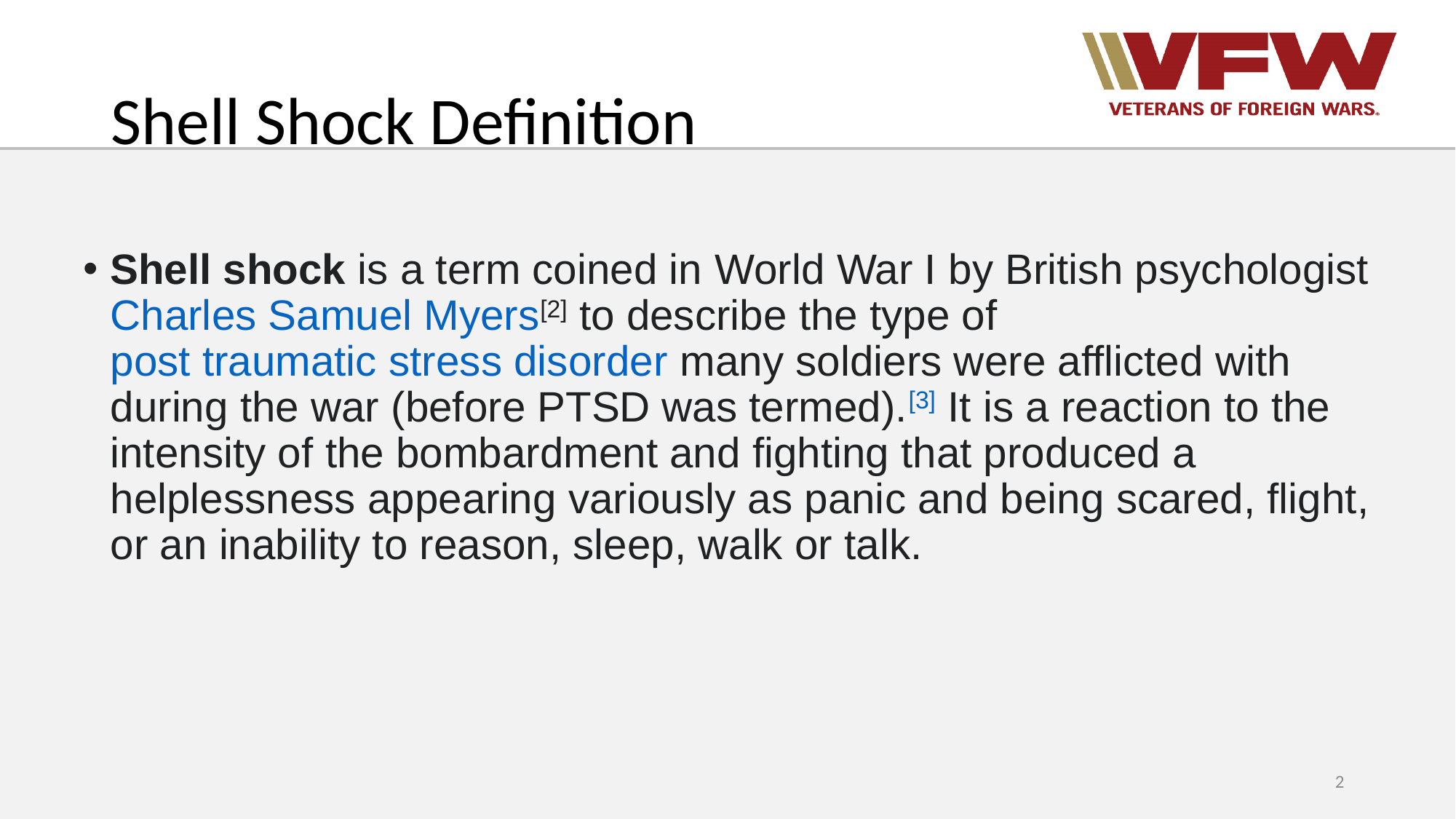

# Shell Shock Definition

Shell shock is a term coined in World War I by British psychologist Charles Samuel Myers[2] to describe the type of post traumatic stress disorder many soldiers were afflicted with during the war (before PTSD was termed).[3] It is a reaction to the intensity of the bombardment and fighting that produced a helplessness appearing variously as panic and being scared, flight, or an inability to reason, sleep, walk or talk.
2